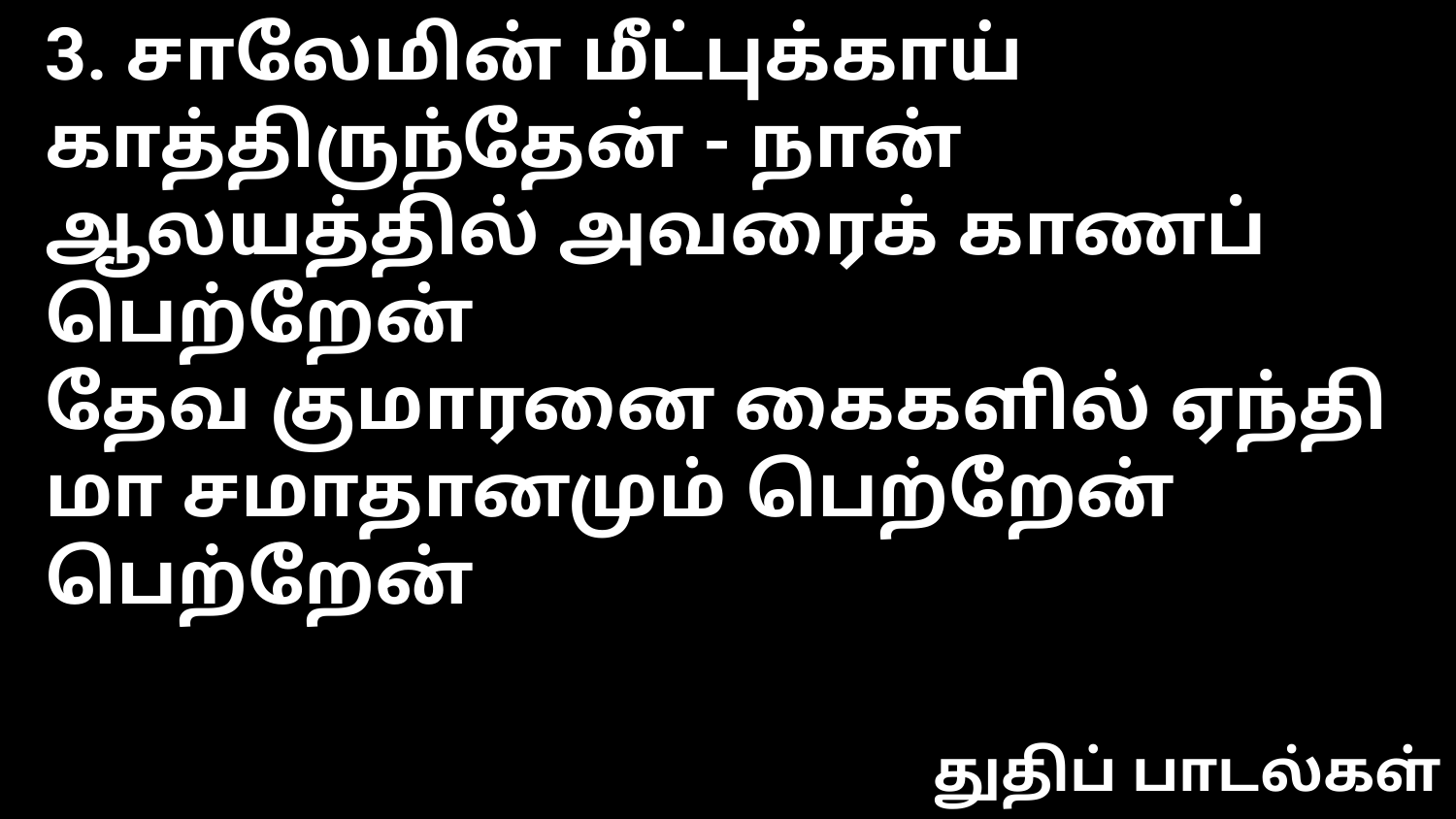

3. சாலேமின் மீட்புக்காய் காத்திருந்தேன் - நான்
ஆலயத்தில் அவரைக் காணப் பெற்றேன்
தேவ குமாரனை கைகளில் ஏந்தி
மா சமாதானமும் பெற்றேன் பெற்றேன்

துதிப் பாடல்கள்